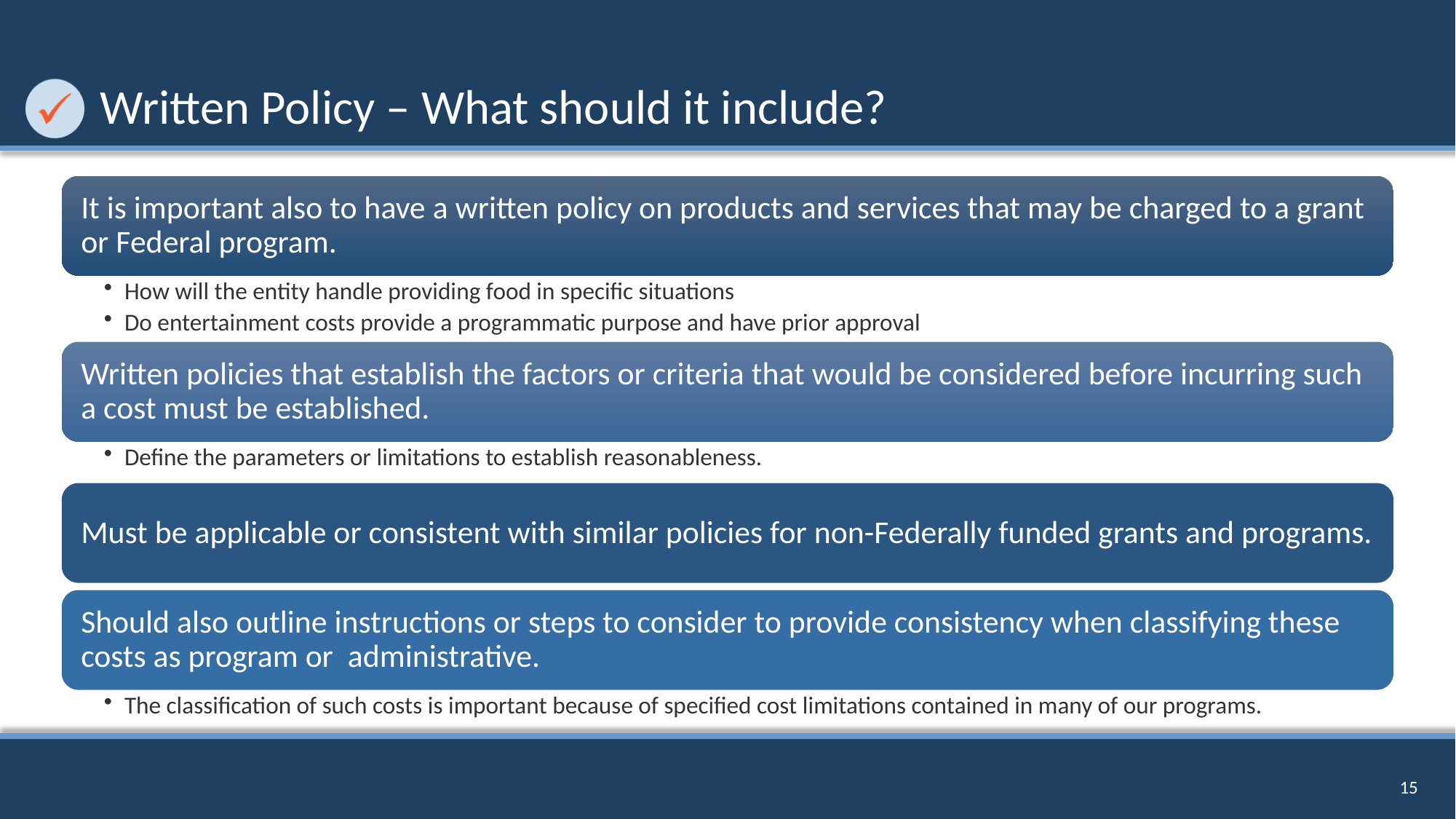

# Written Policy – What should it include?
It is important also to have a written policy on products and services that may be charged to a grant or Federal program.
How will the entity handle providing food in specific situations
Do entertainment costs provide a programmatic purpose and have prior approval
Written policies that establish the factors or criteria that would be considered before incurring such a cost must be established.
Define the parameters or limitations to establish reasonableness.
Must be applicable or consistent with similar policies for non-Federally funded grants and programs.
Should also outline instructions or steps to consider to provide consistency when classifying these costs as program or  administrative.
The classification of such costs is important because of specified cost limitations contained in many of our programs.
15